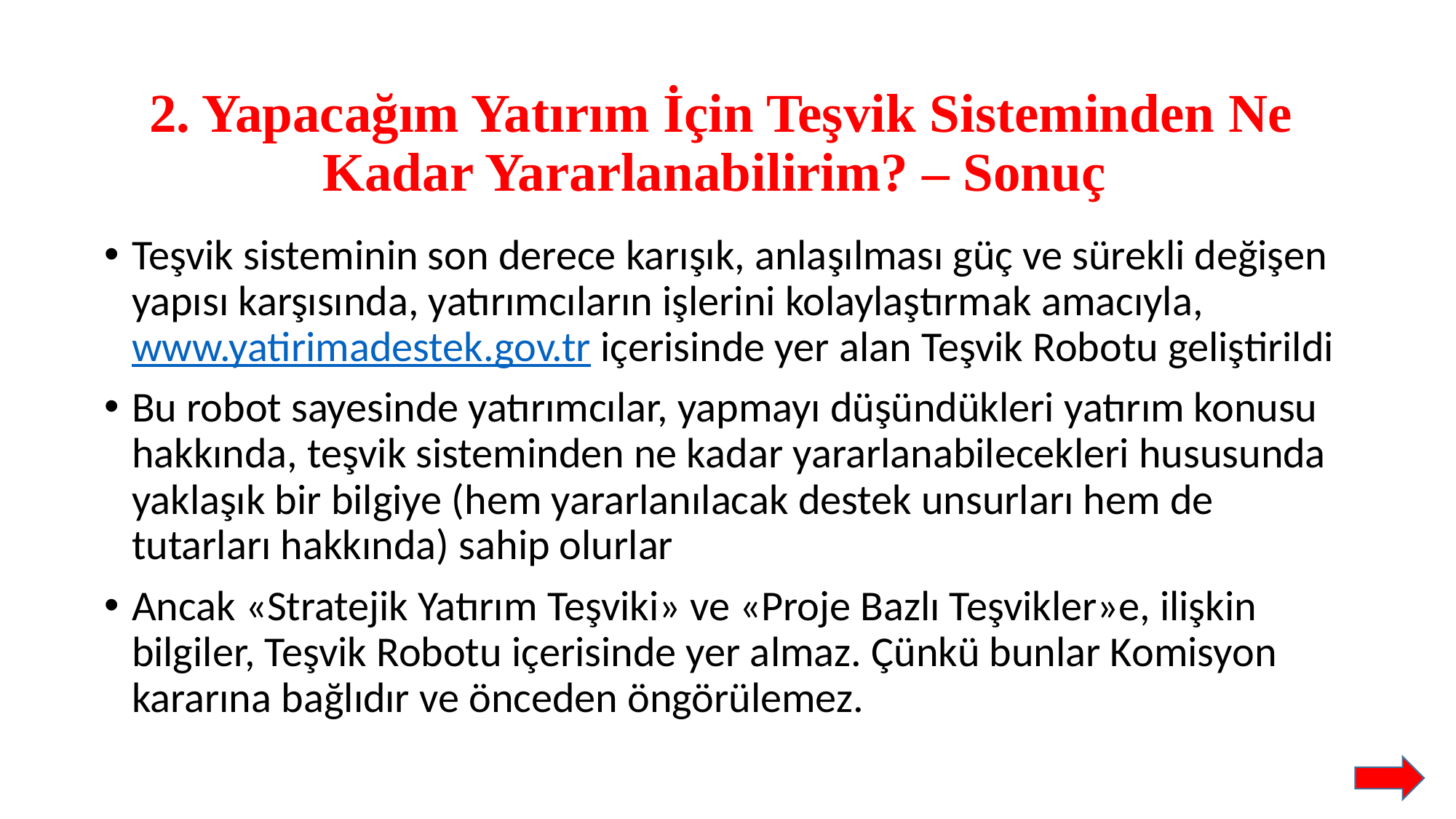

# 2. Yapacağım Yatırım İçin Teşvik Sisteminden Ne Kadar Yararlanabilirim? – Sonuç
Teşvik sisteminin son derece karışık, anlaşılması güç ve sürekli değişen yapısı karşısında, yatırımcıların işlerini kolaylaştırmak amacıyla, www.yatirimadestek.gov.tr içerisinde yer alan Teşvik Robotu geliştirildi
Bu robot sayesinde yatırımcılar, yapmayı düşündükleri yatırım konusu hakkında, teşvik sisteminden ne kadar yararlanabilecekleri hususunda yaklaşık bir bilgiye (hem yararlanılacak destek unsurları hem de tutarları hakkında) sahip olurlar
Ancak «Stratejik Yatırım Teşviki» ve «Proje Bazlı Teşvikler»e, ilişkin bilgiler, Teşvik Robotu içerisinde yer almaz. Çünkü bunlar Komisyon kararına bağlıdır ve önceden öngörülemez.